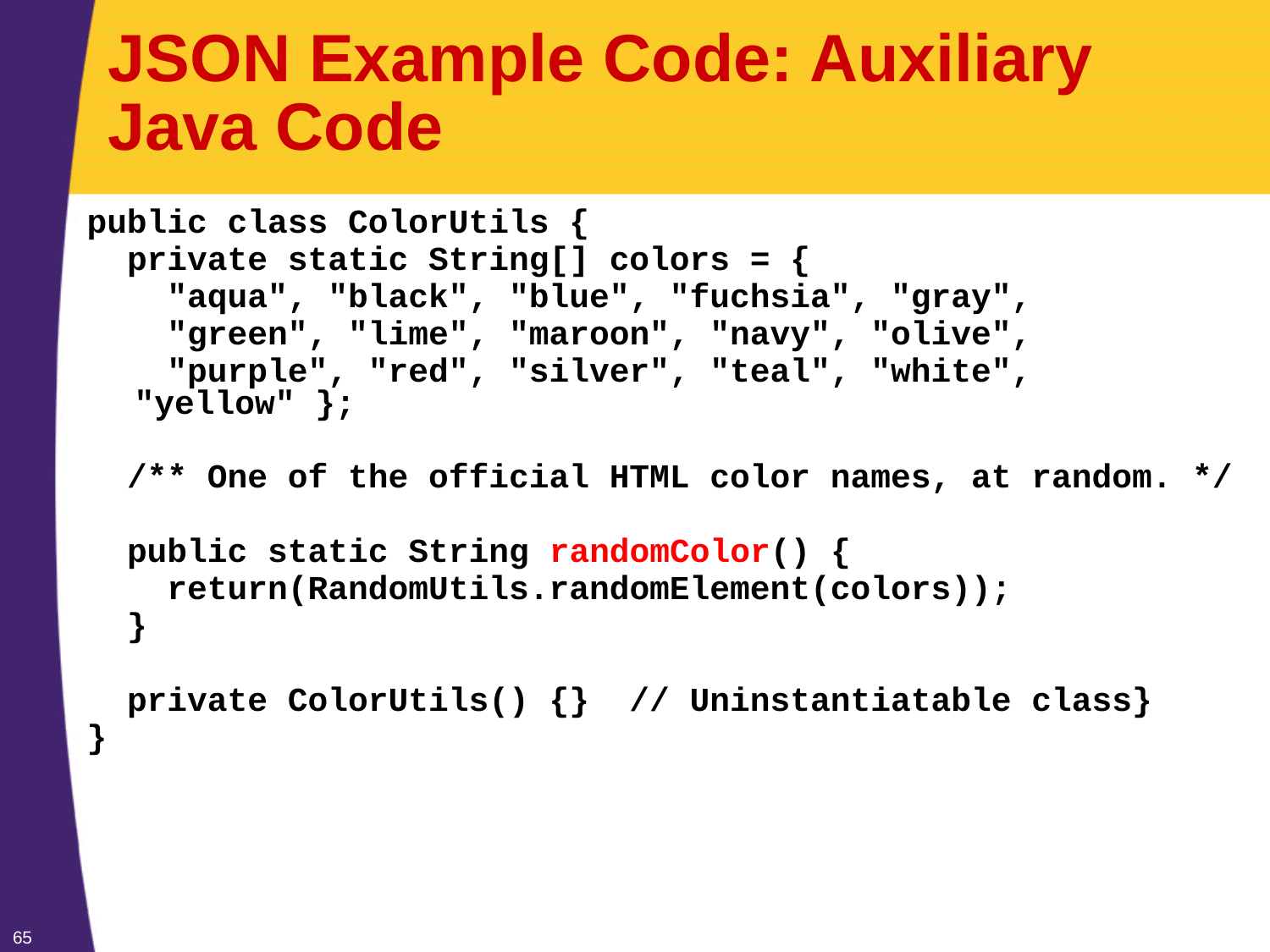

# JSON Example Code: Auxiliary Java Code
public class ColorUtils {
  private static String[] colors = {
    "aqua", "black", "blue", "fuchsia", "gray",
    "green", "lime", "maroon", "navy", "olive",
    "purple", "red", "silver", "teal", "white", "yellow" };

  /** One of the official HTML color names, at random. */

  public static String randomColor() {
    return(RandomUtils.randomElement(colors));
  }

  private ColorUtils() {}  // Uninstantiatable class}
}
65